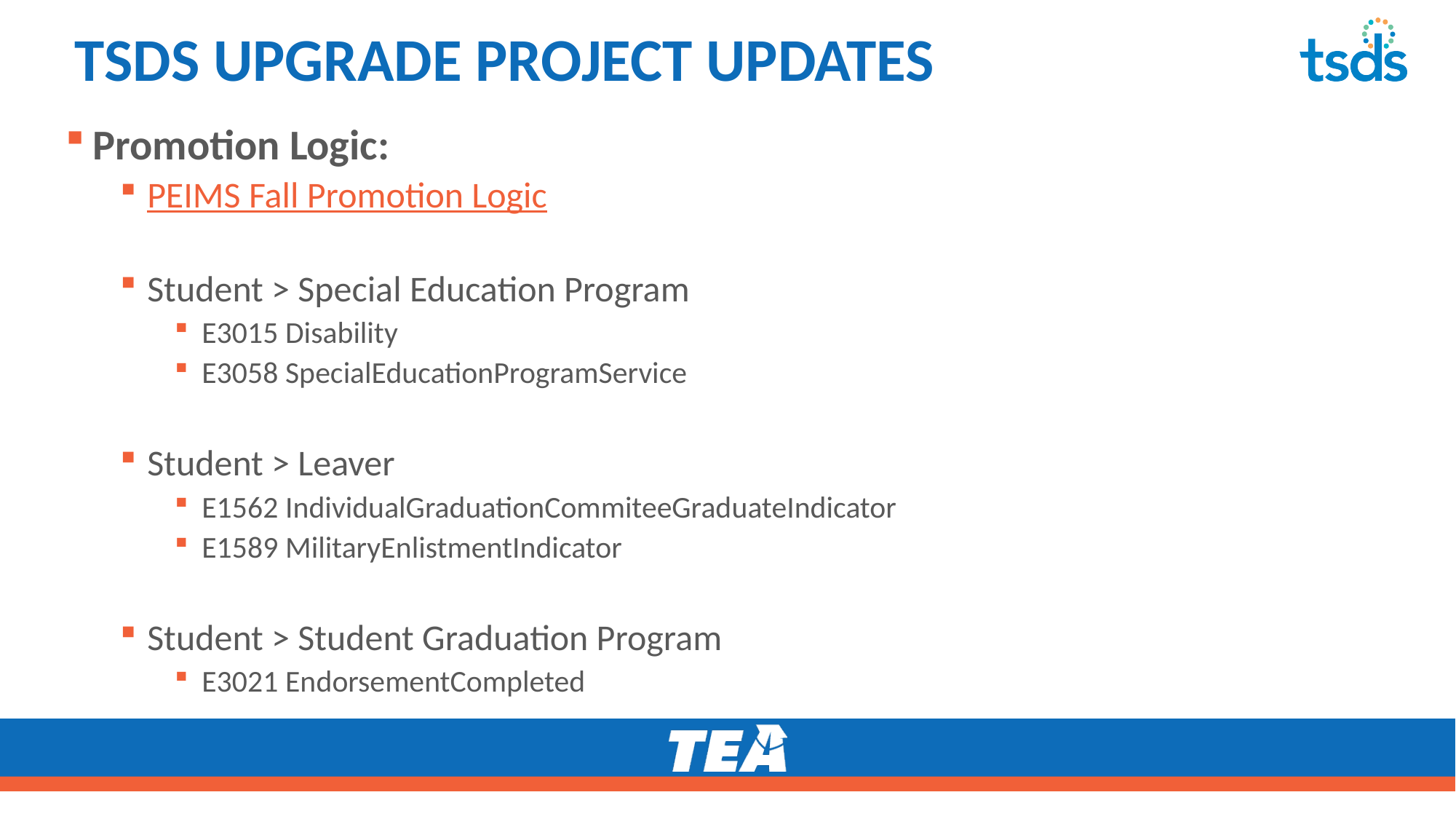

# TSDS UPGRADE PROJECT UPDATES 10
Promotion Logic:
PEIMS Fall Promotion Logic

Student > Special Education Program
E3015 Disability
E3058 SpecialEducationProgramService

Student > Leaver
E1562 IndividualGraduationCommiteeGraduateIndicator
E1589 MilitaryEnlistmentIndicator

Student > Student Graduation Program
E3021 EndorsementCompleted